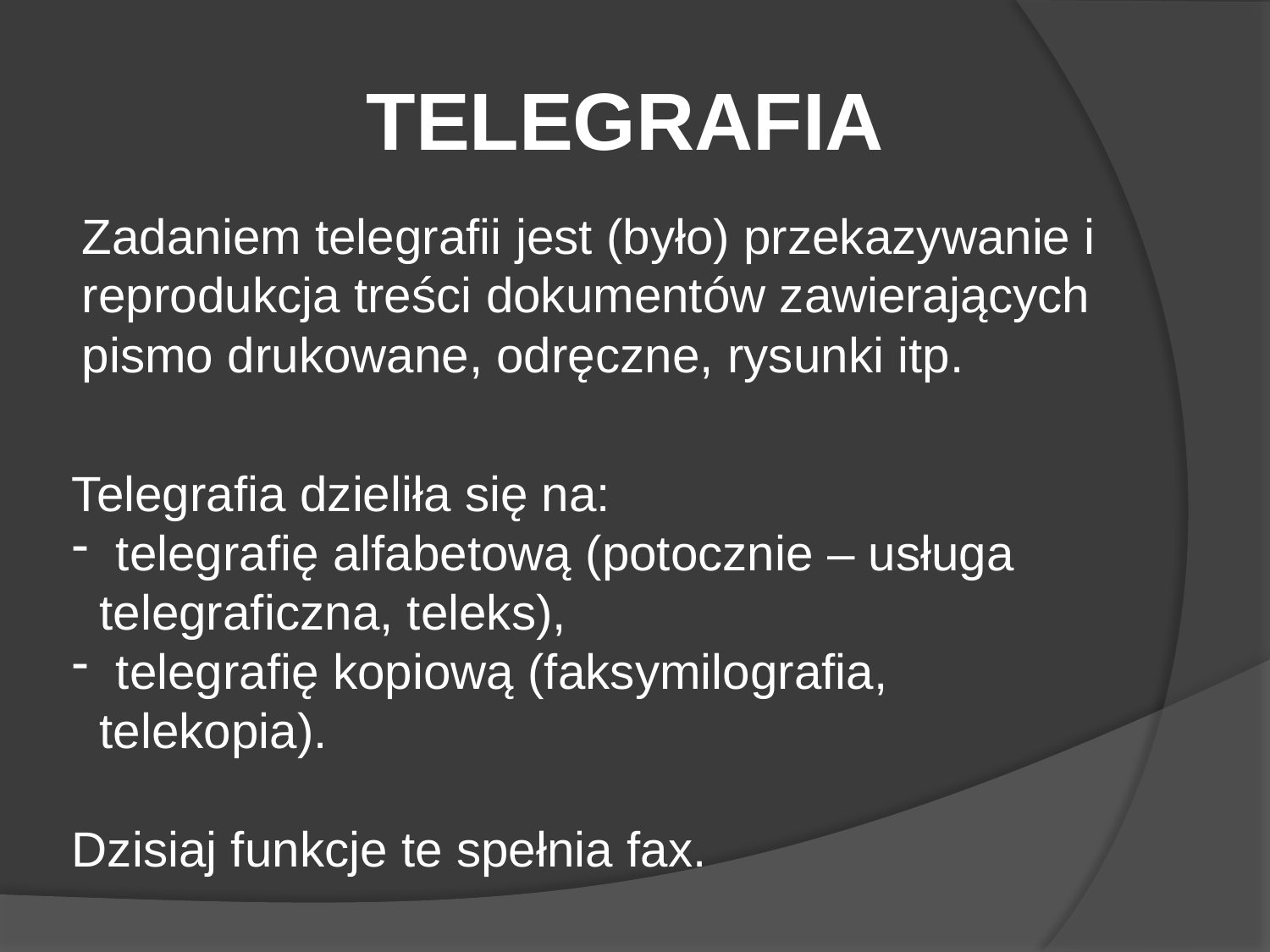

# TELEGRAFIA
Zadaniem telegrafii jest (było) przekazywanie i reprodukcja treści dokumentów zawierających pismo drukowane, odręczne, rysunki itp.

Telegrafia dzieliła się na:
 telegrafię alfabetową (potocznie – usługa
  telegraficzna, teleks),
 telegrafię kopiową (faksymilografia,
  telekopia).

Dzisiaj funkcje te spełnia fax.